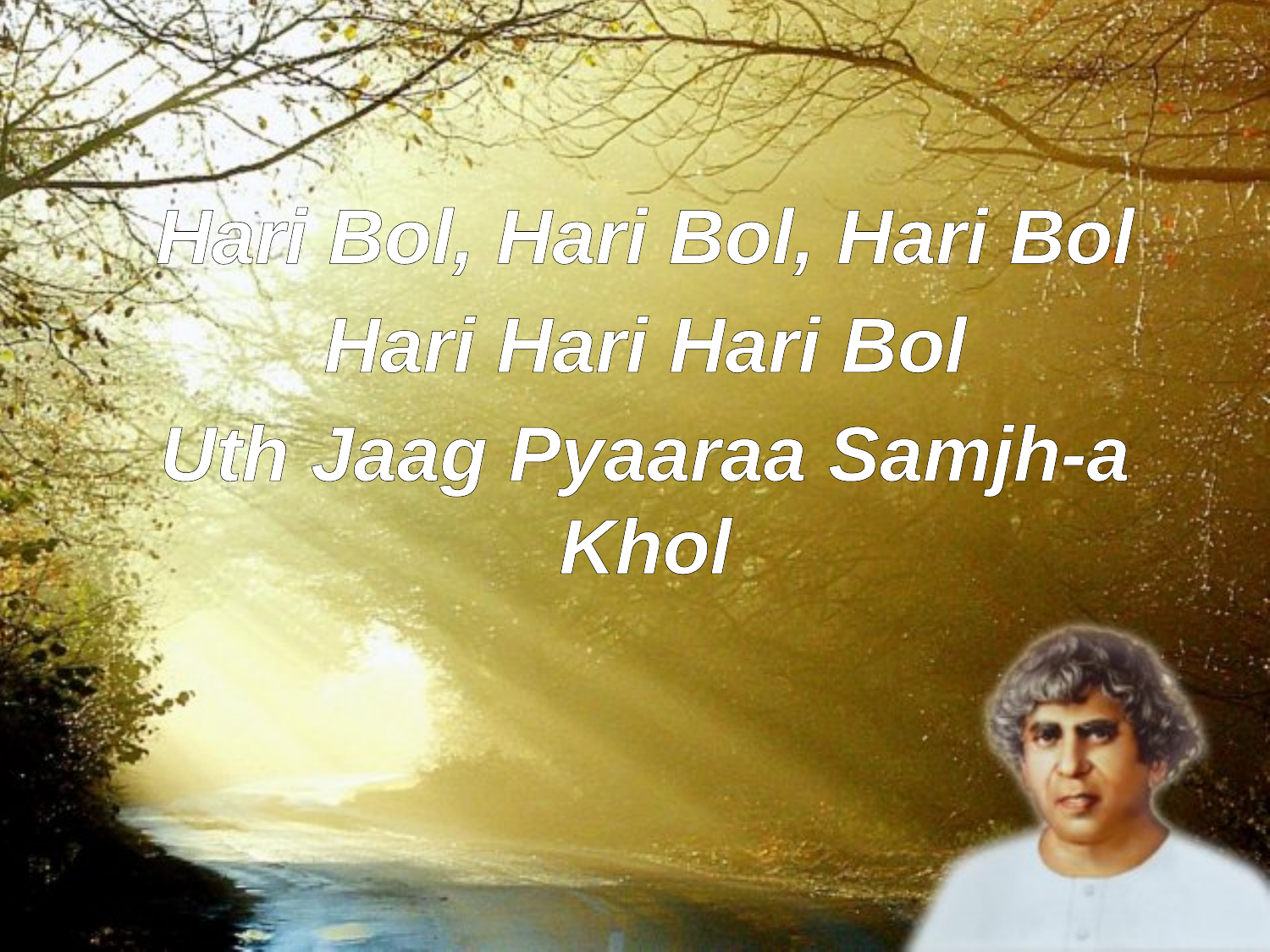

Hari Bol, Hari Bol, Hari Bol
Hari Hari Hari Bol
Uth Jaag Pyaaraa Samjh-a Khol